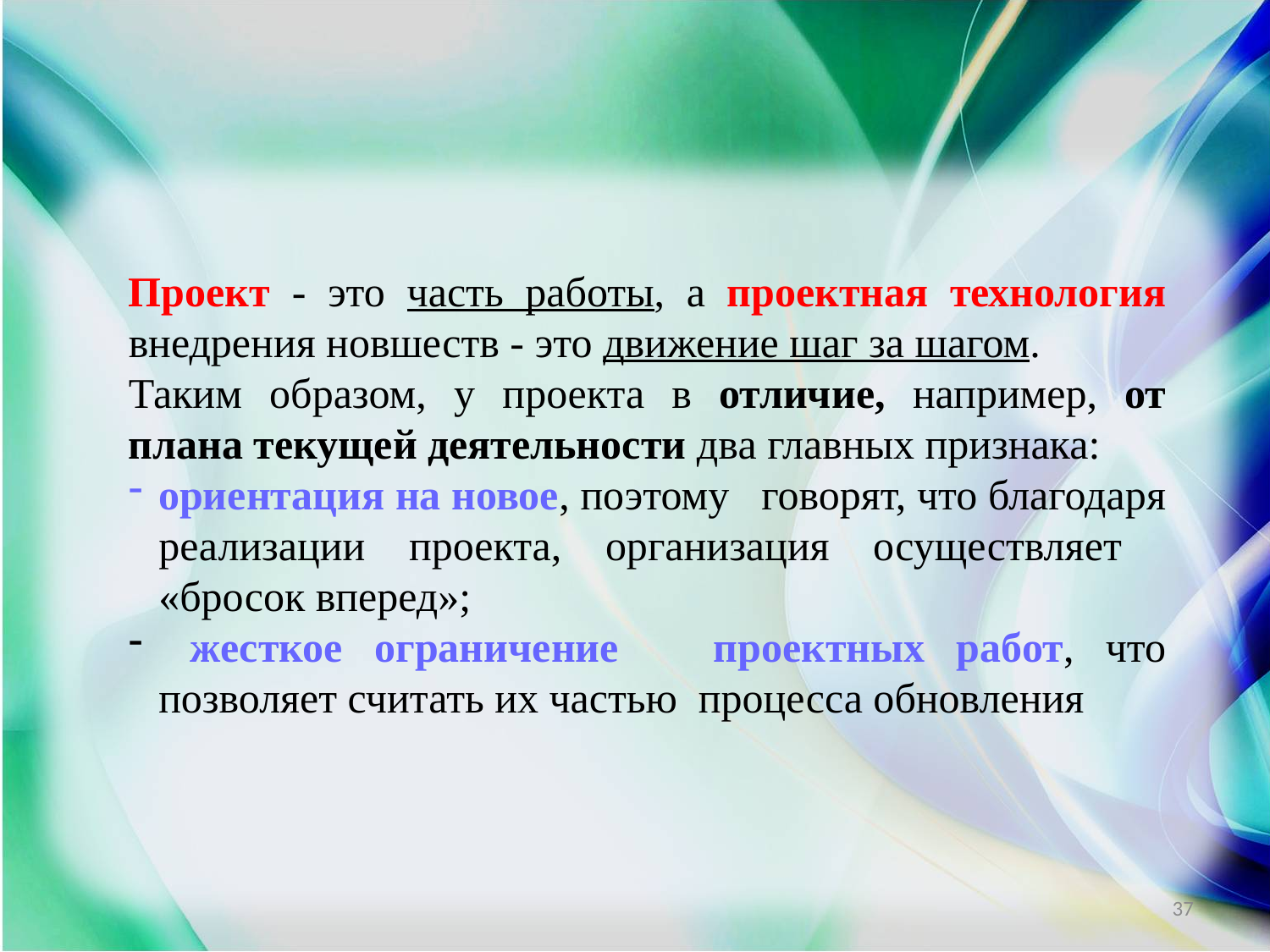

#
Проект - это часть работы, а проектная технология внедрения новшеств - это движение шаг за шагом.
Таким образом, у проекта в отличие, например, от плана текущей деятельности два главных признака:
ориентация на новое, поэтому   говорят, что благодаря реализации проекта, организация осуществляет  «бросок вперед»;
 жесткое ограничение   проектных работ, что позволяет считать их частью  процесса обновления
37